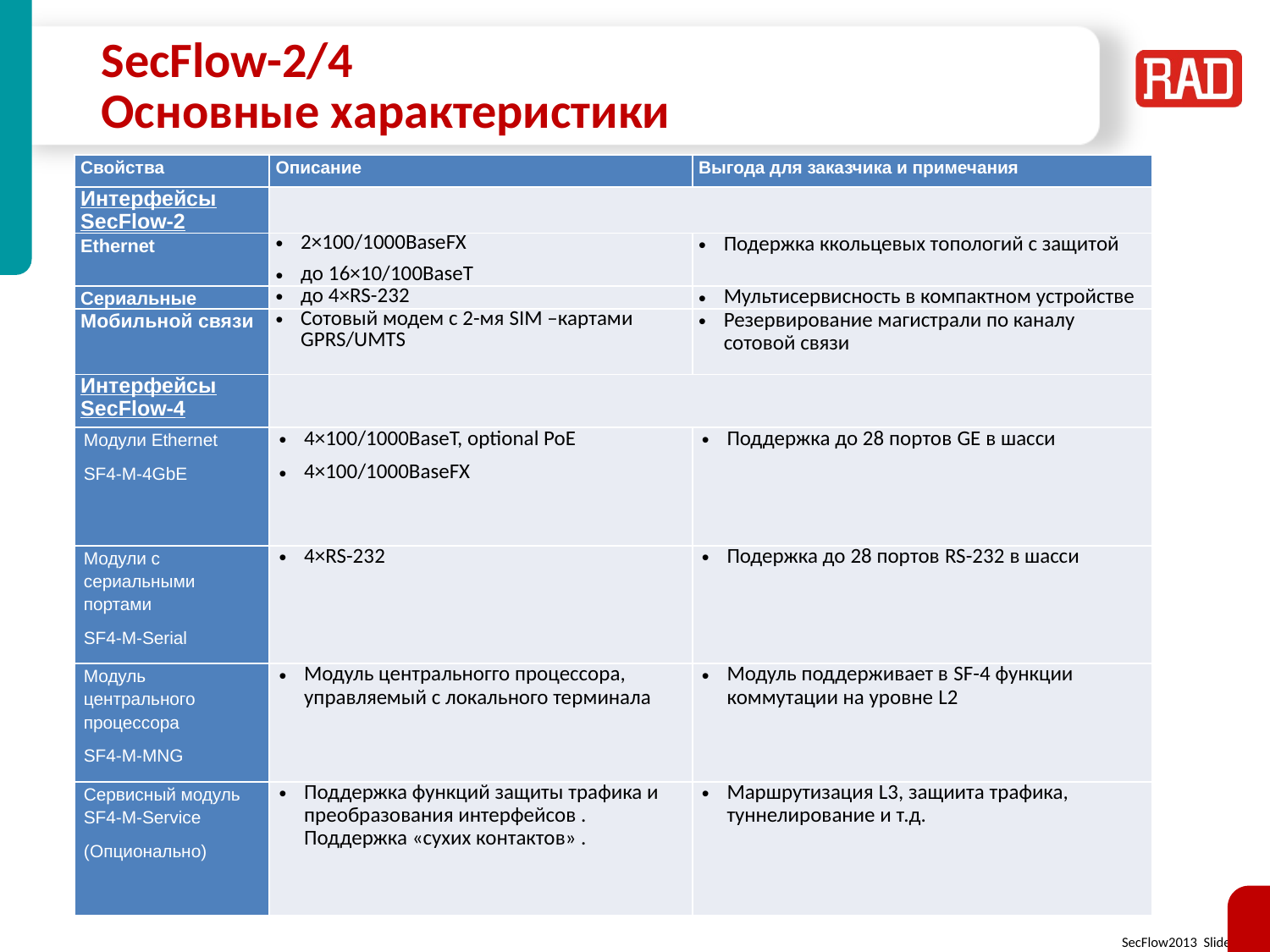

# SecFlow-2/4 Основные характеристики
| Свойства | Описание | Выгода для заказчика и примечания |
| --- | --- | --- |
| Интерфейсы SecFlow-2 |  |  |
| Ethernet | 2×100/1000BaseFX до 16×10/100BaseT | Подержка ккольцевых топологий с защитой |
| Сериальные | до 4×RS-232 | Мультисервисность в компактном устройстве |
| Мобильной связи | Сотовый модем с 2-мя SIM –картами GPRS/UMTS | Резервирование магистрали по каналу сотовой связи |
| Интерфейсы SecFlow-4 |  |  |
| Модули Ethernet SF4-M-4GbE | 4×100/1000BaseT, optional PoE 4×100/1000BaseFX | Поддержка до 28 портов GE в шасси |
| Модули с сериальными портами SF4-M-Serial | 4×RS-232 | Подержка до 28 портов RS-232 в шасси |
| Модуль центрального процессора SF4-M-MNG | Модуль центральногго процессора, управляемый с локального терминала | Модуль поддерживает в SF-4 функции коммутации на уровне L2 |
| Сервисный модуль SF4-M-Service (Опционально) | Поддержка функций защиты трафика и преобразования интерфейсов . Поддержка «сухих контактов» . | Маршрутизация L3, защиита трафика, туннелирование и т.д. |